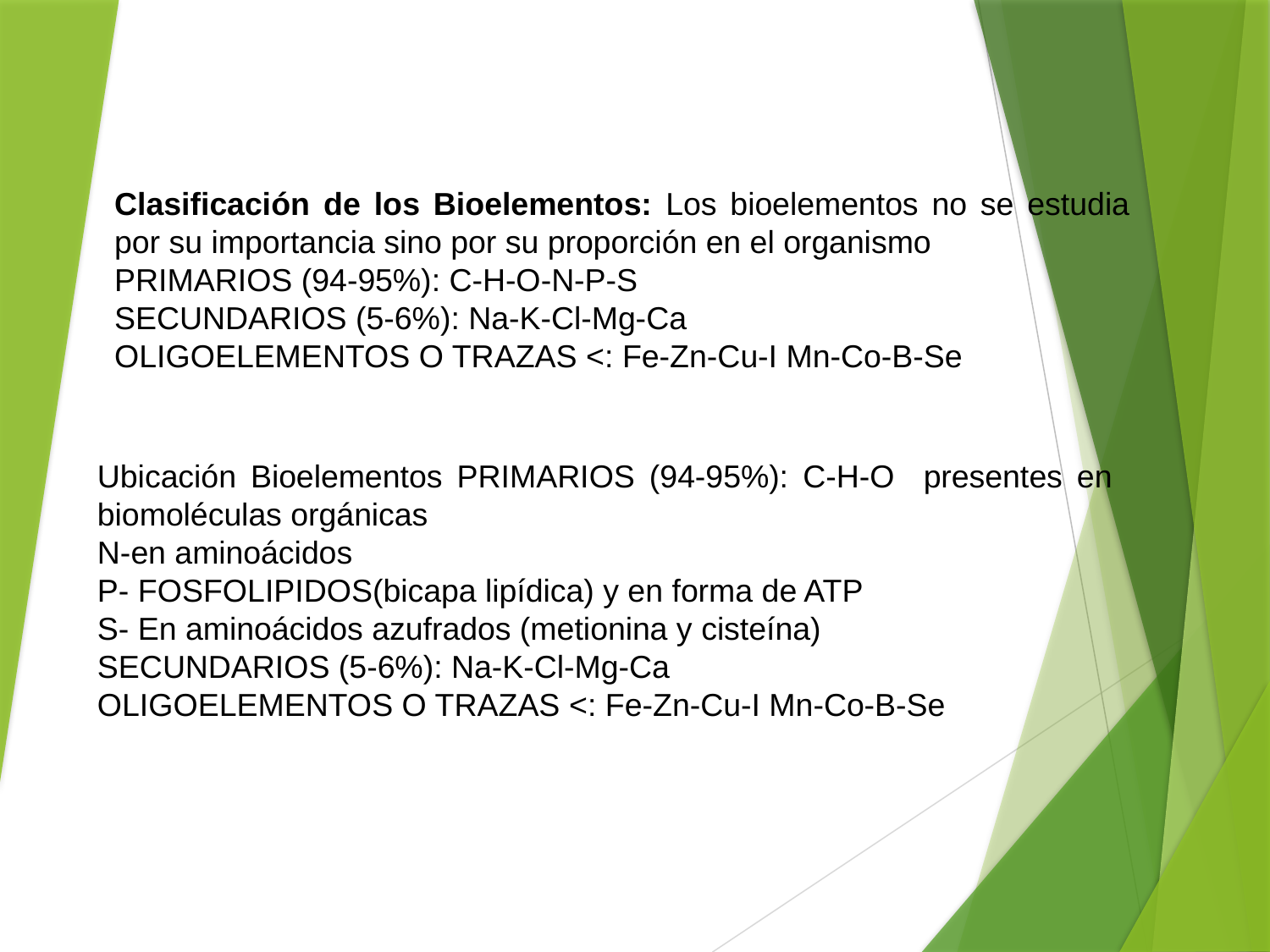

Clasificación de los Bioelementos: Los bioelementos no se estudia por su importancia sino por su proporción en el organismo
PRIMARIOS (94-95%): C-H-O-N-P-S
SECUNDARIOS (5-6%): Na-K-Cl-Mg-Ca
OLIGOELEMENTOS O TRAZAS <: Fe-Zn-Cu-I Mn-Co-B-Se

Ubicación Bioelementos PRIMARIOS (94-95%): C-H-O  presentes en biomoléculas orgánicas
N-en aminoácidos
P- FOSFOLIPIDOS(bicapa lipídica) y en forma de ATP
S- En aminoácidos azufrados (metionina y cisteína)
SECUNDARIOS (5-6%): Na-K-Cl-Mg-Ca
OLIGOELEMENTOS O TRAZAS <: Fe-Zn-Cu-I Mn-Co-B-Se